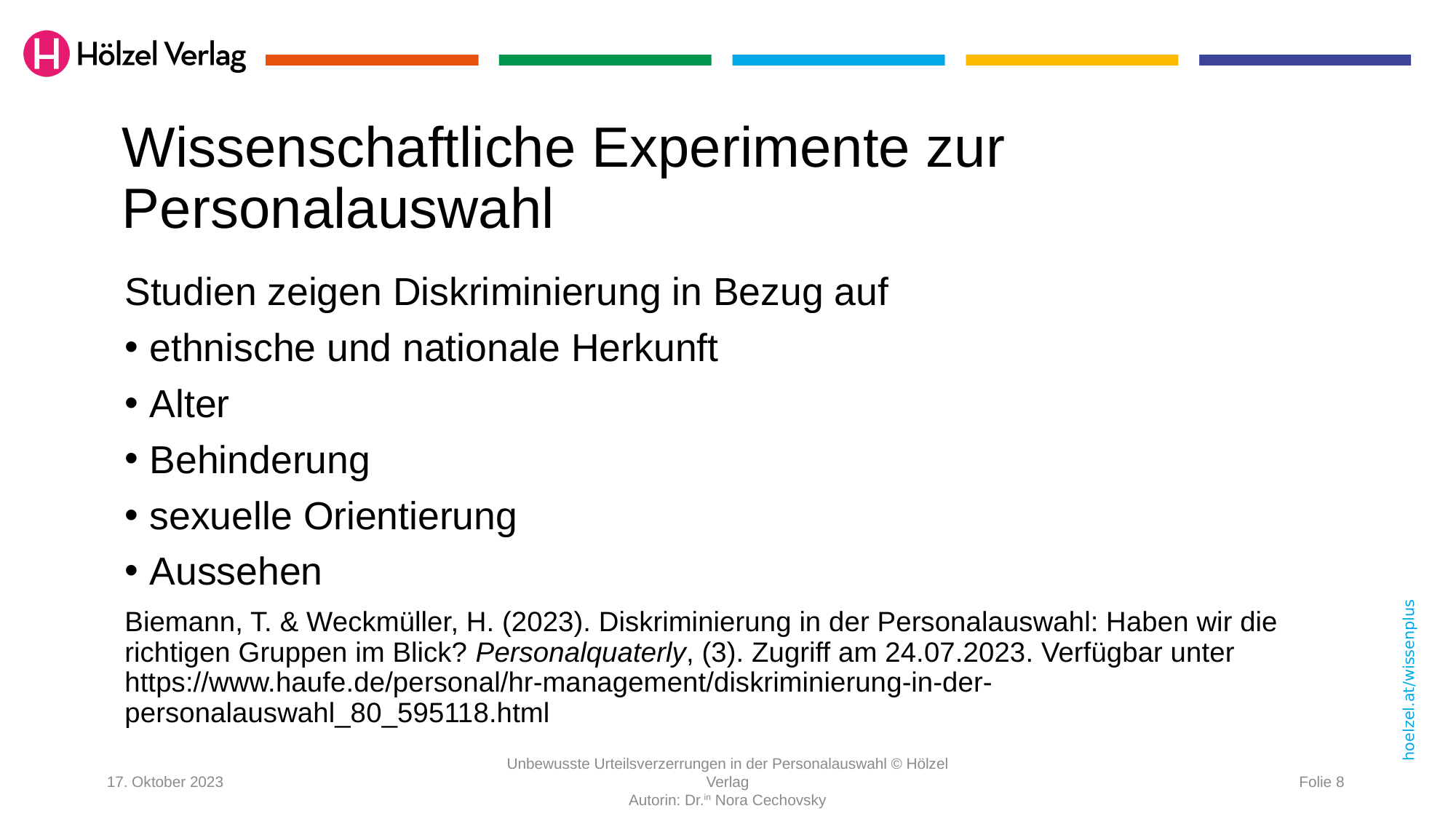

# Wissenschaftliche Experimente zur Personalauswahl
Studien zeigen Diskriminierung in Bezug auf
ethnische und nationale Herkunft
Alter
Behinderung
sexuelle Orientierung
Aussehen
Biemann, T. & Weckmüller, H. (2023). Diskriminierung in der Personalauswahl: Haben wir die richtigen Gruppen im Blick? Personalquaterly, (3). Zugriff am 24.07.2023. Verfügbar unter https://www.haufe.de/personal/hr-management/diskriminierung-in-der-personalauswahl_80_595118.html

17. Oktober 2023
Unbewusste Urteilsverzerrungen in der Personalauswahl © Hölzel Verlag
Autorin: Dr.in Nora Cechovsky
Folie 8